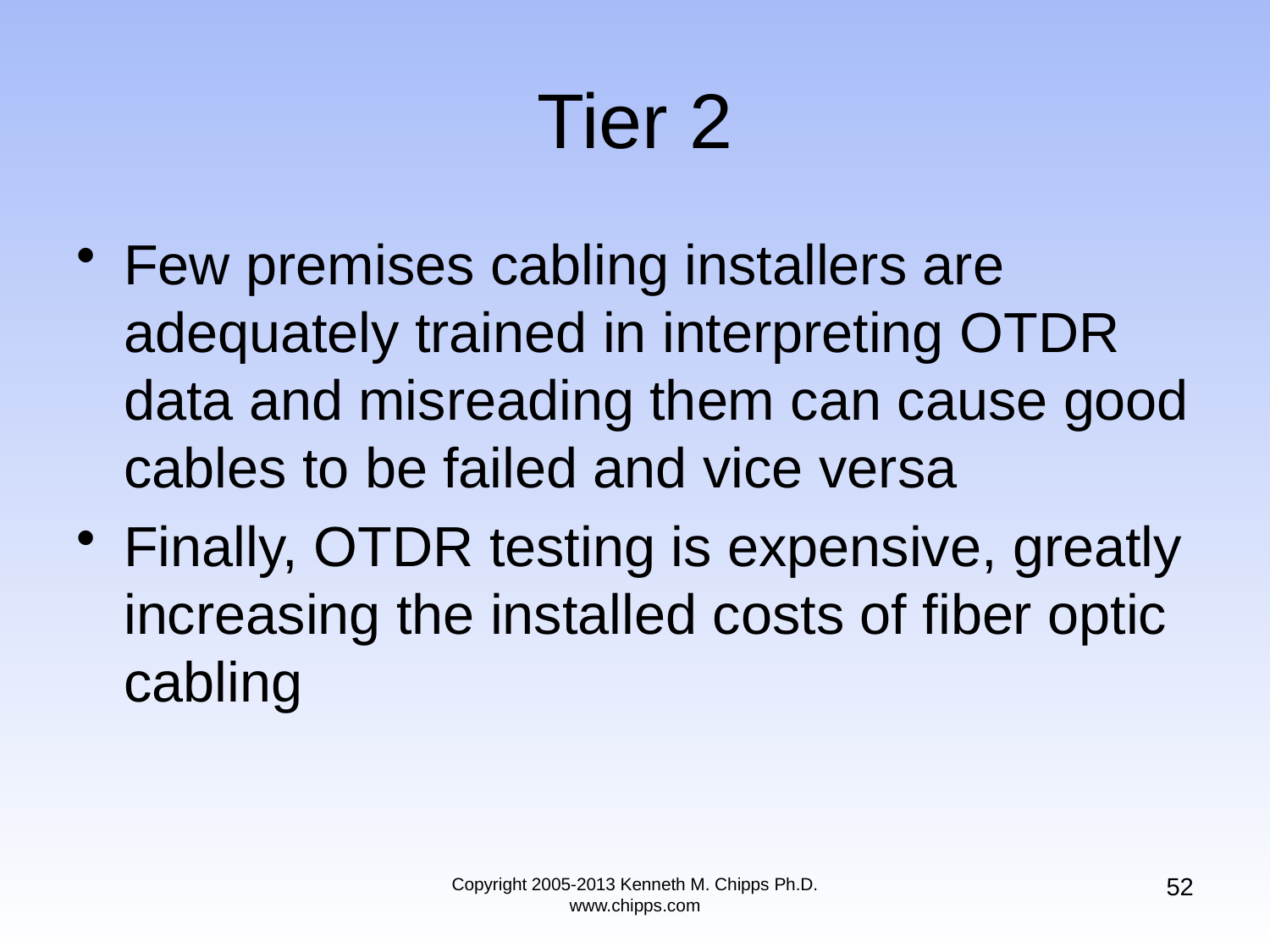

# Tier 2
Few premises cabling installers are adequately trained in interpreting OTDR data and misreading them can cause good cables to be failed and vice versa
Finally, OTDR testing is expensive, greatly increasing the installed costs of fiber optic cabling
52
Copyright 2005-2013 Kenneth M. Chipps Ph.D. www.chipps.com